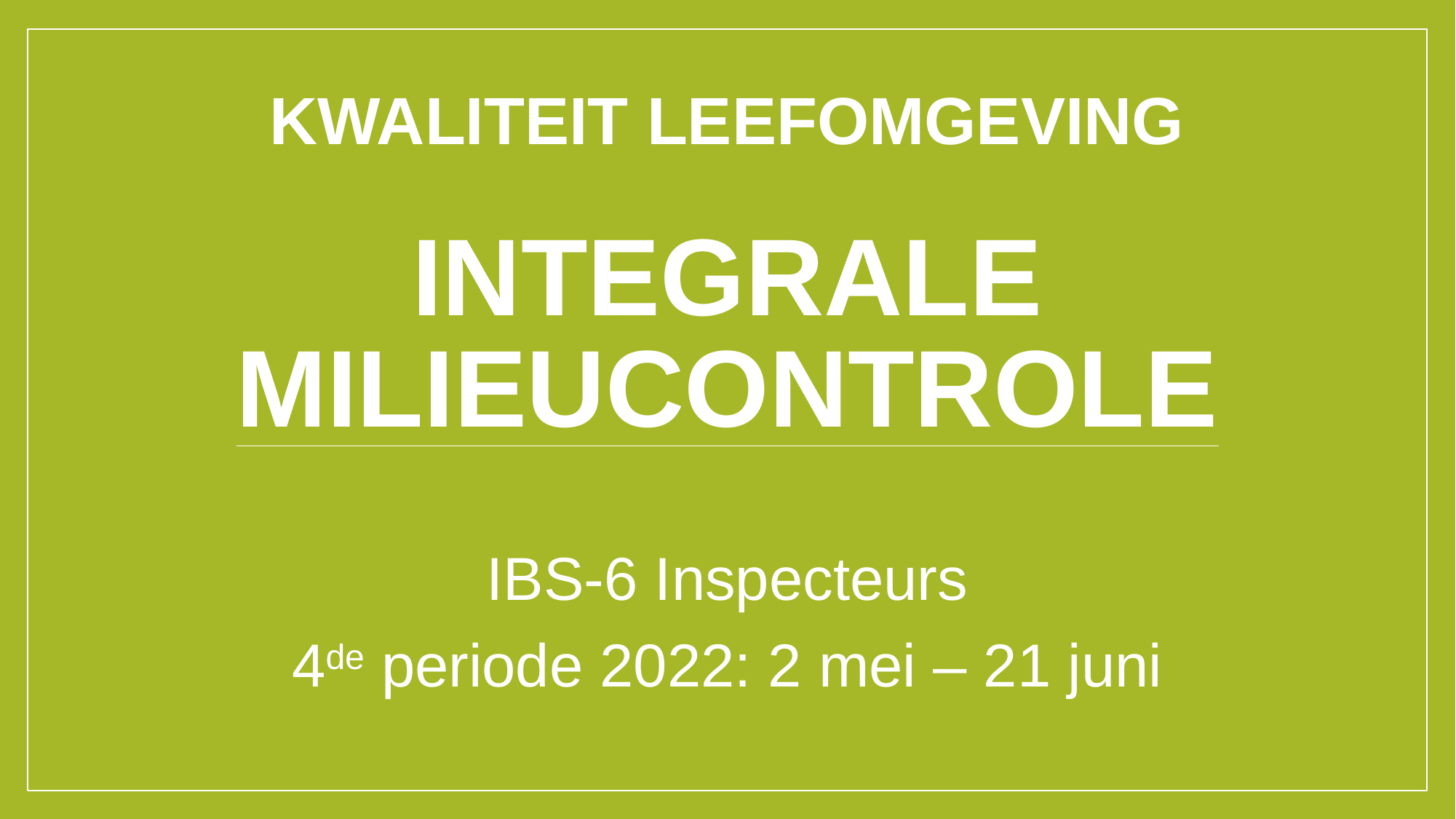

# Kwaliteit lEEFOMGEVING Integrale milieucontrole
IBS-6 Inspecteurs
4de periode 2022: 2 mei – 21 juni